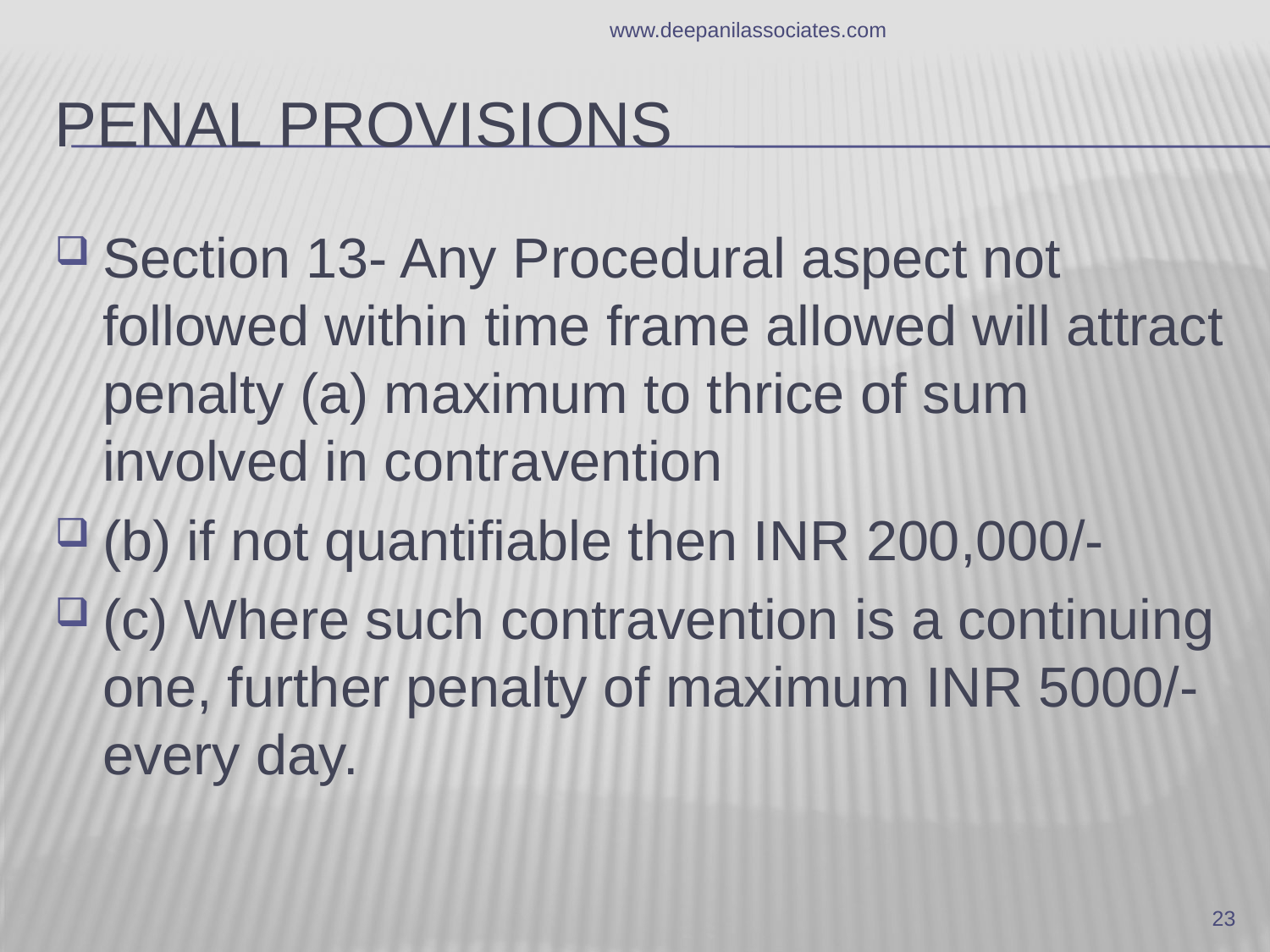

www.deepanilassociates.com
# Penal Provisions
Section 13- Any Procedural aspect not followed within time frame allowed will attract penalty (a) maximum to thrice of sum involved in contravention
(b) if not quantifiable then INR 200,000/-
(c) Where such contravention is a continuing one, further penalty of maximum INR 5000/- every day.
23